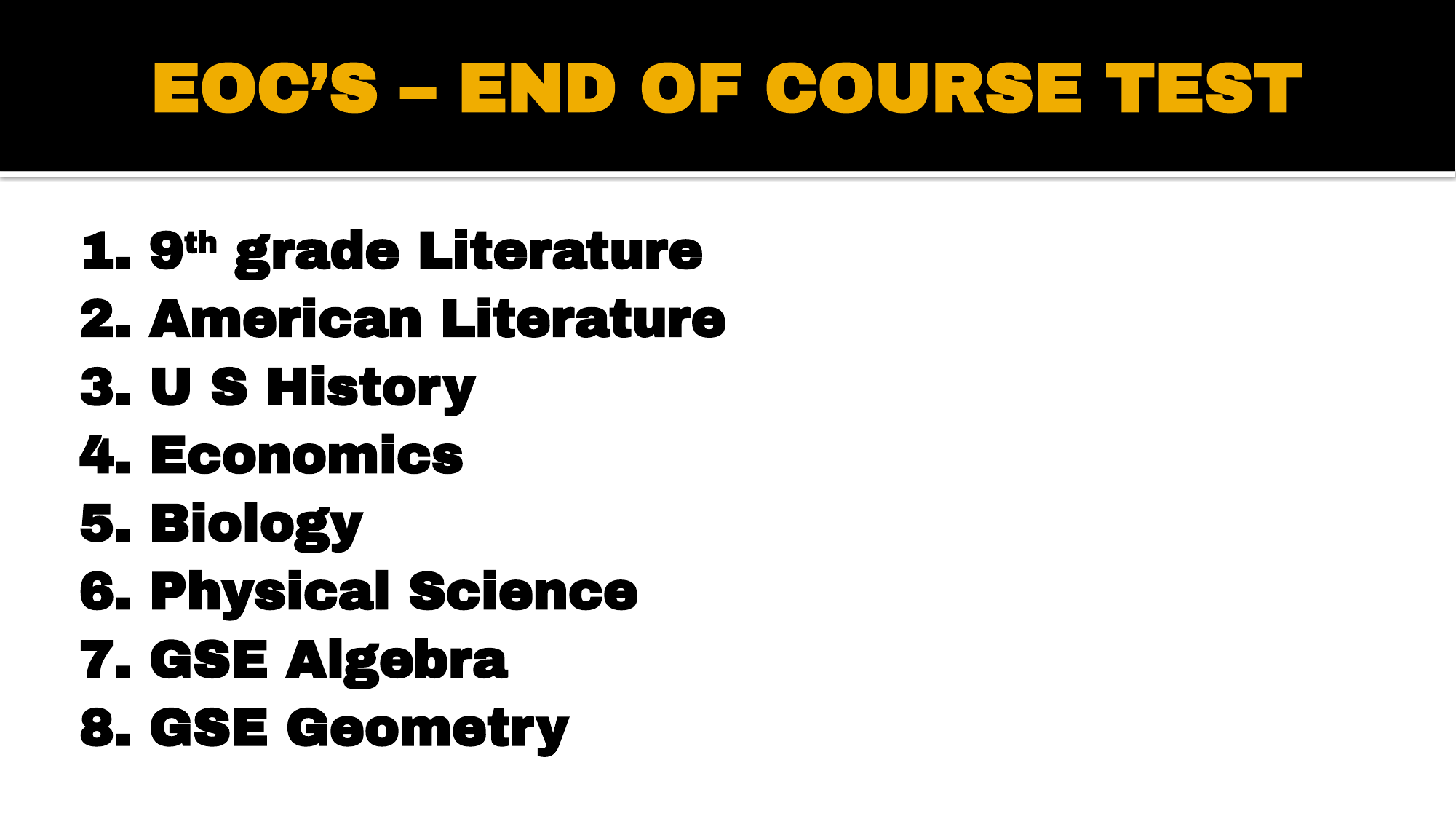

# EOC’S – END OF COURSE TEST
9th grade Literature
American Literature
U S History
Economics
Biology
Physical Science
GSE Algebra
GSE Geometry